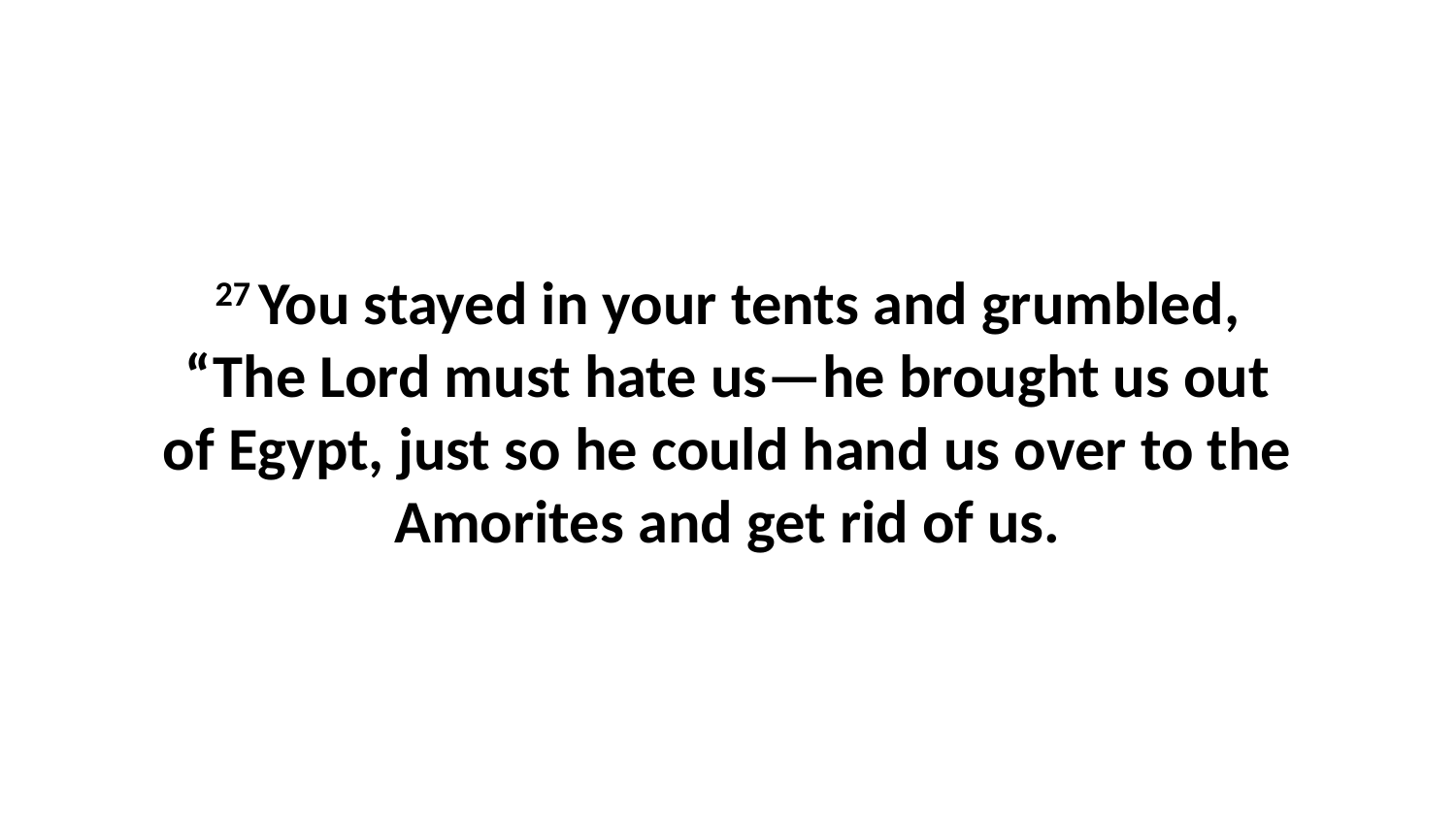

27 You stayed in your tents and grumbled, “The Lord must hate us—he brought us out of Egypt, just so he could hand us over to the Amorites and get rid of us.